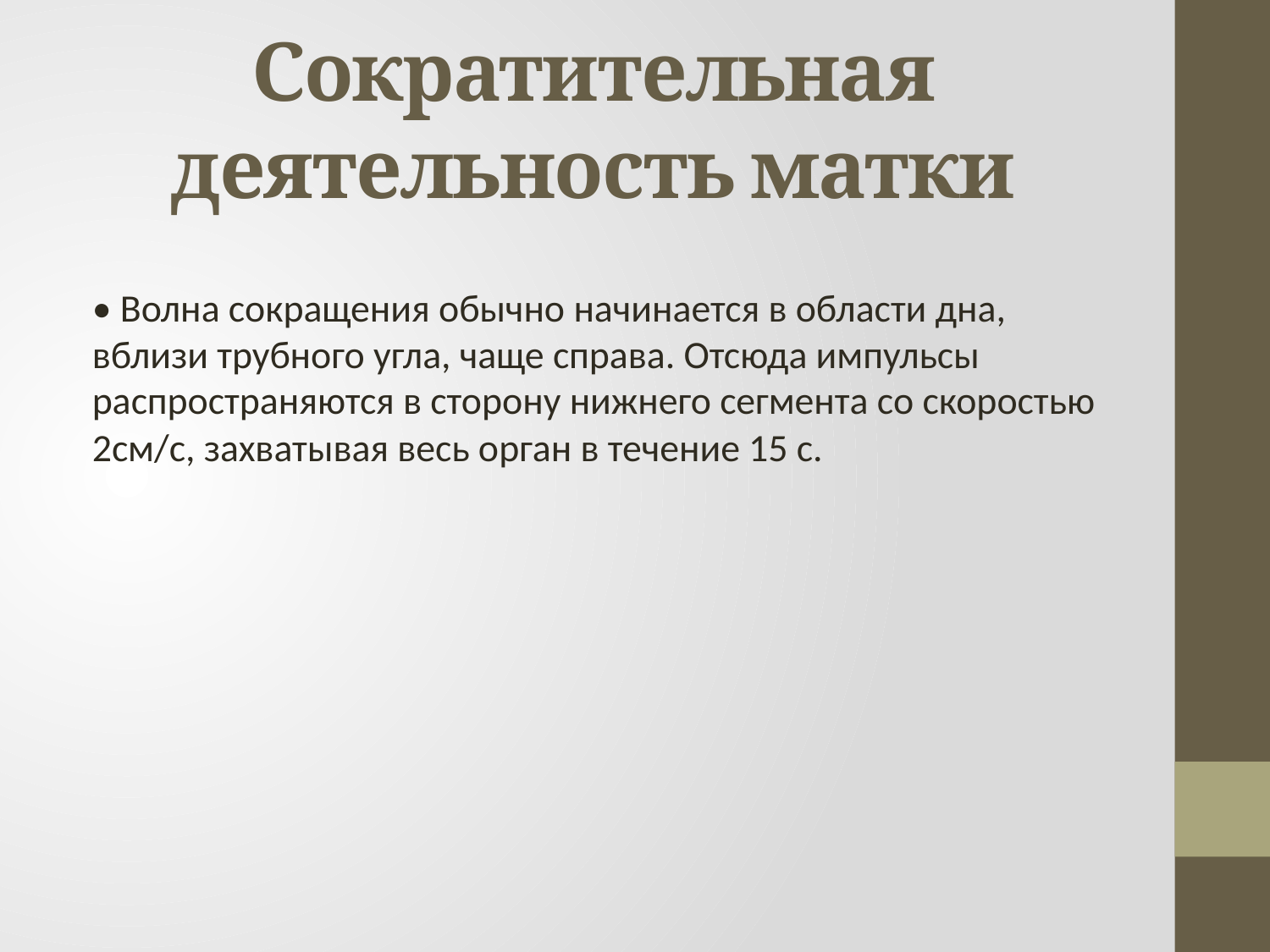

# Сократительная деятельность матки

• Волна сокращения обычно начинается в области дна, вблизи трубного угла, чаще справа. Отсюда импульсы распространяются в сторону нижнего сегмента со скоростью 2см/с, захватывая весь орган в течение 15 с.